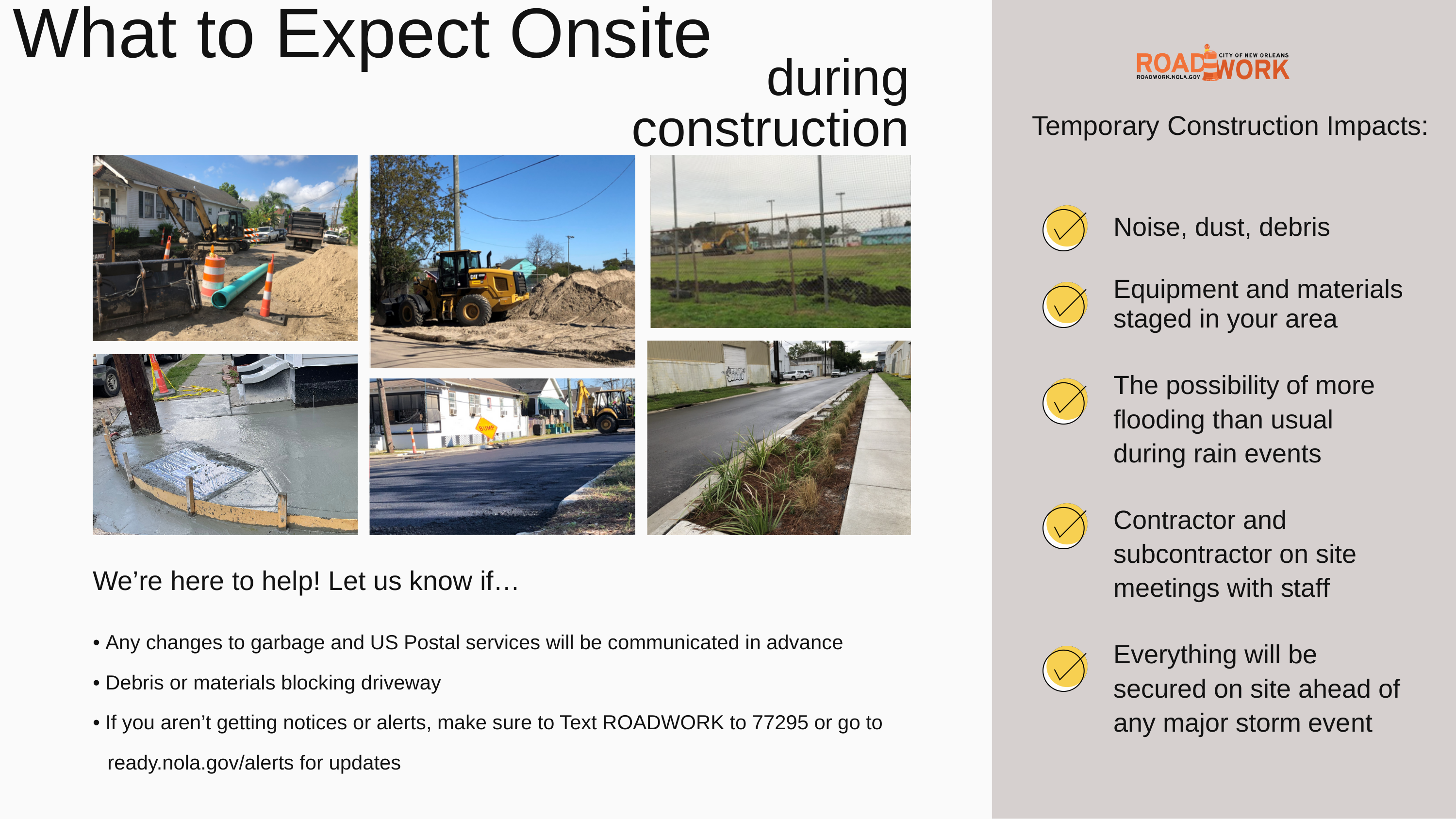

What to Expect Onsite

 during construction
Temporary Construction Impacts:

Noise, dust, debris​

Equipment and materials staged in your area​

The possibility of more flooding than usual during rain events

Contractor and subcontractor on site meetings with staff​

Everything will be secured on site ahead of any major storm event

We’re here to help! Let us know if…​
• Any changes to garbage and US Postal services will be communicated in advance ​
• Debris or materials blocking driveway​
• If you aren’t getting notices or alerts, make sure to Text ROADWORK to 77295 or go to ready.nola.gov/alerts for updates